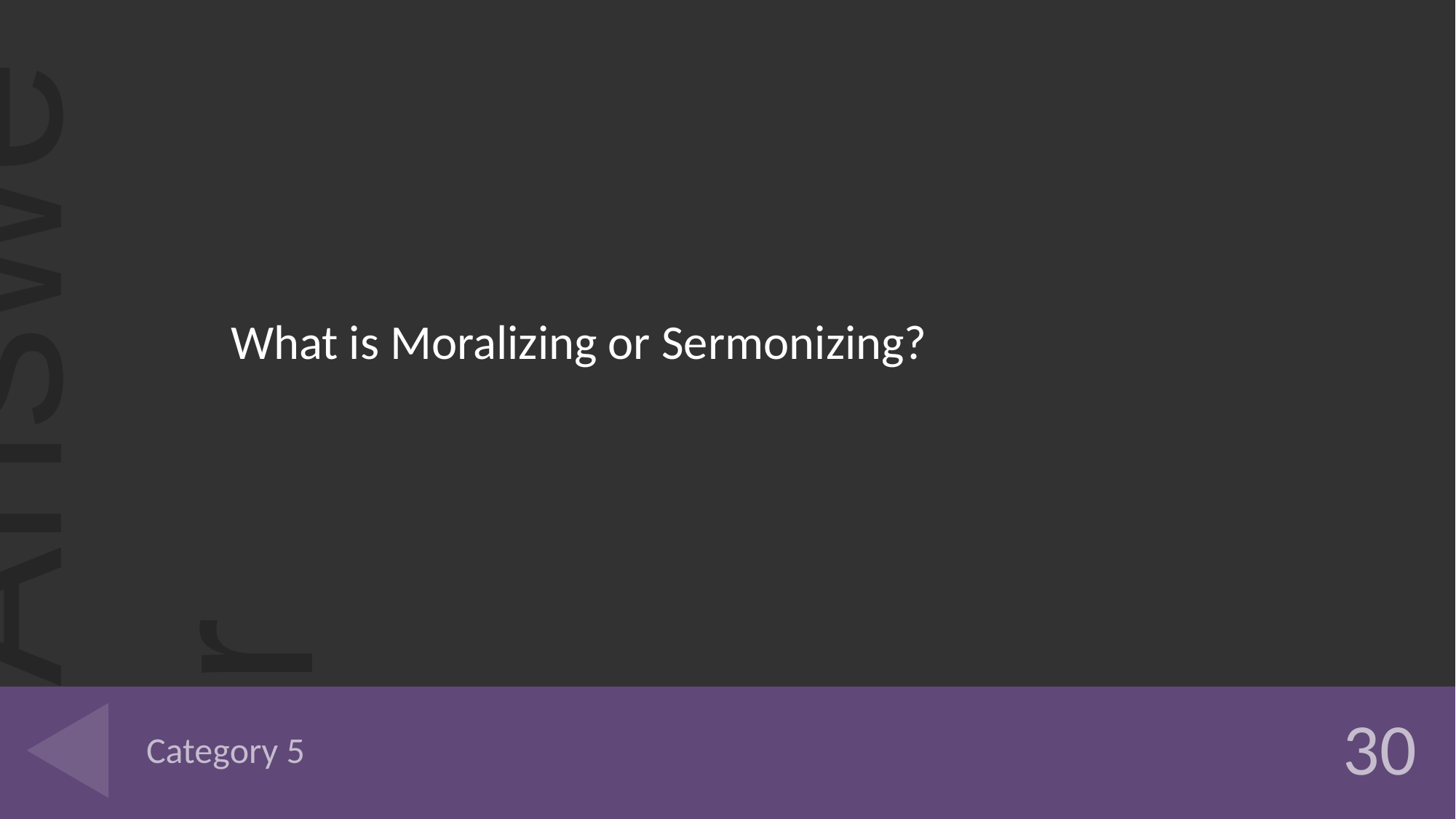

What is Moralizing or Sermonizing?
# Category 5
30